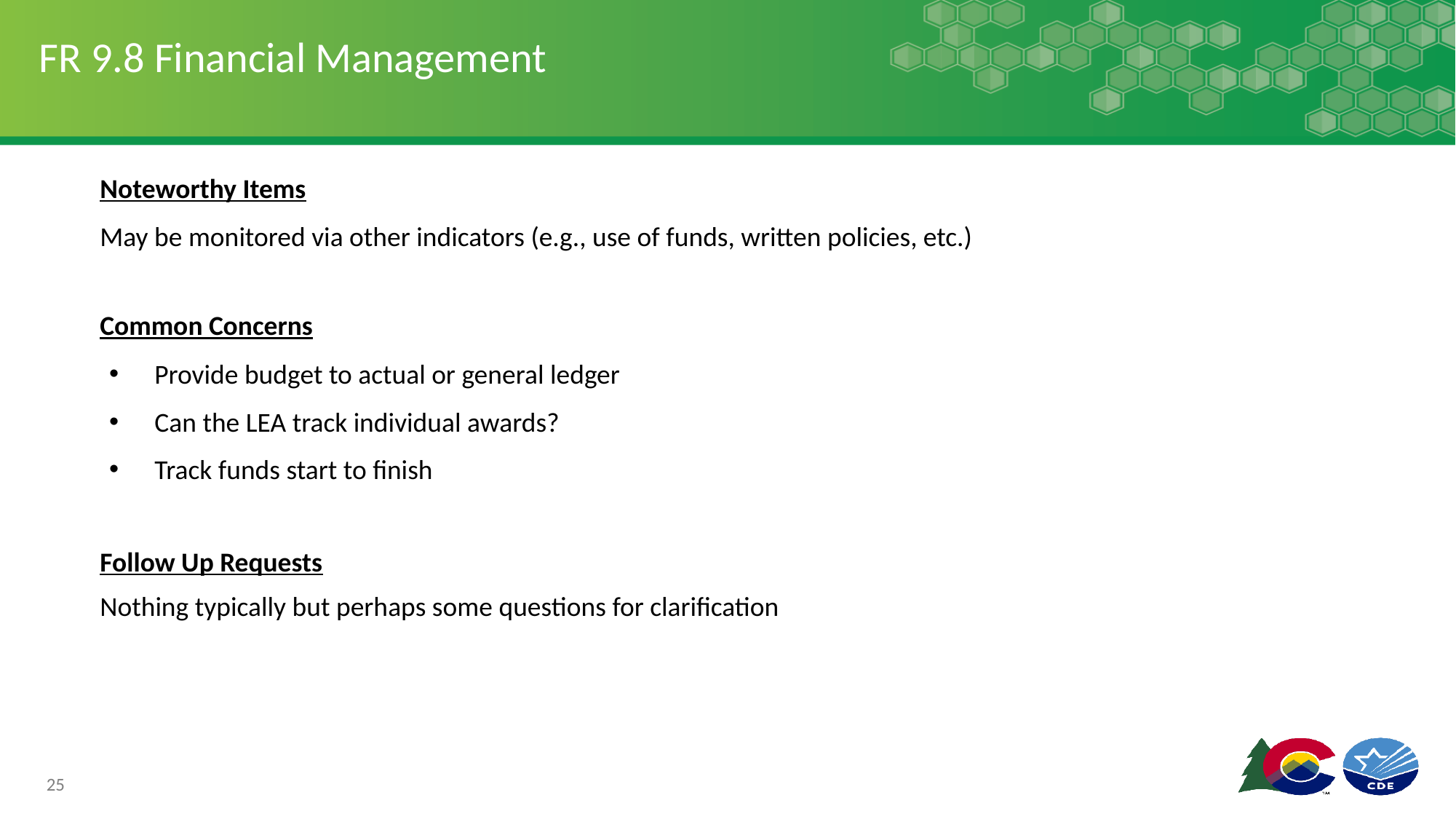

# FR 9.8 Financial Management

Noteworthy Items
May be monitored via other indicators (e.g., use of funds, written policies, etc.)

Common Concerns
Provide budget to actual or general ledger
Can the LEA track individual awards?
Track funds start to finish

Follow Up Requests
Nothing typically but perhaps some questions for clarification

25